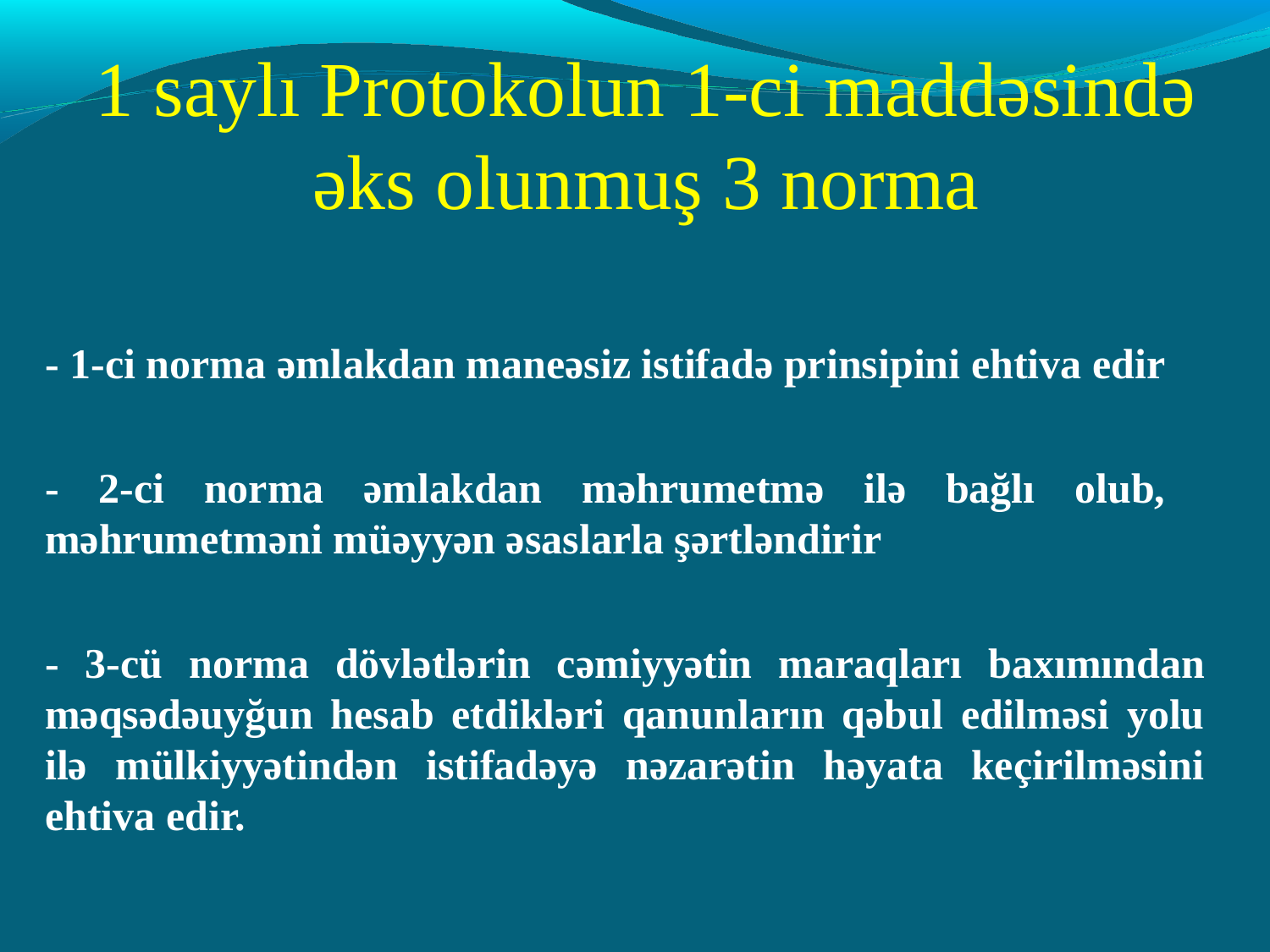

1 saylı Protokolun 1-ci maddəsində
əks olunmuş 3 norma

- 1-ci norma əmlakdan maneəsiz istifadə prinsipini ehtiva edir

- 2-ci norma əmlakdan məhrumetmə ilə bağlı olub,  məhrumetməni müəyyən əsaslarla şərtləndirir

- 3-cü norma dövlətlərin cəmiyyətin maraqları baxımından məqsədəuyğun hesab etdikləri qanunların qəbul edilməsi yolu ilə mülkiyyətindən istifadəyə nəzarətin həyata keçirilməsini ehtiva edir.